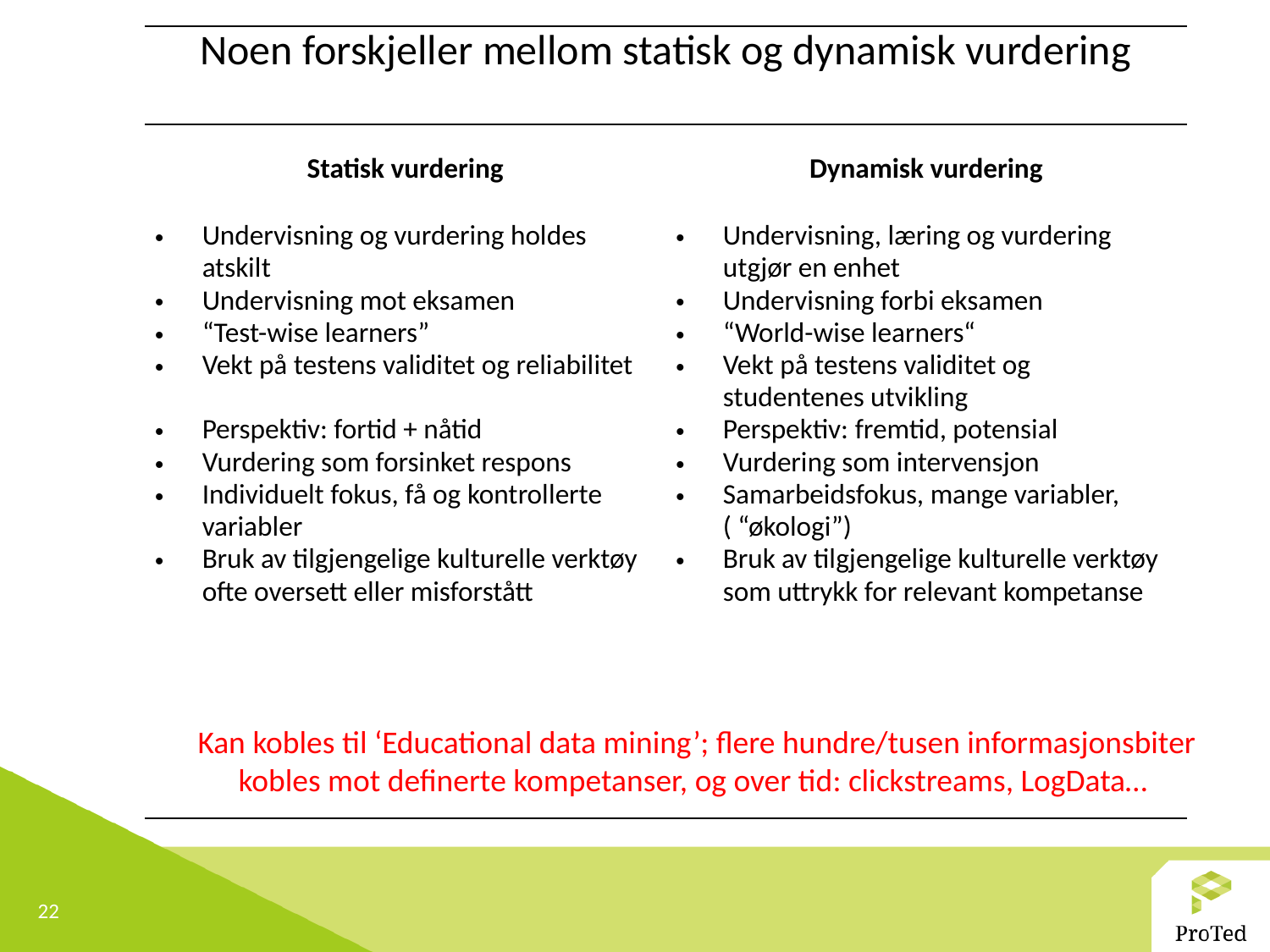

| Noen forskjeller mellom statisk og dynamisk vurdering |  |
| --- | --- |
| Statisk vurdering | Dynamisk vurdering |
| Undervisning og vurdering holdes atskilt Undervisning mot eksamen “Test-wise learners” Vekt på testens validitet og reliabilitet Perspektiv: fortid + nåtid Vurdering som forsinket respons Individuelt fokus, få og kontrollerte variabler Bruk av tilgjengelige kulturelle verktøy ofte oversett eller misforstått | Undervisning, læring og vurdering utgjør en enhet Undervisning forbi eksamen “World-wise learners“ Vekt på testens validitet og studentenes utvikling Perspektiv: fremtid, potensial Vurdering som intervensjon Samarbeidsfokus, mange variabler, ( “økologi”) Bruk av tilgjengelige kulturelle verktøy som uttrykk for relevant kompetanse |
Kan kobles til ‘Educational data mining’; flere hundre/tusen informasjonsbiter kobles mot definerte kompetanser, og over tid: clickstreams, LogData…